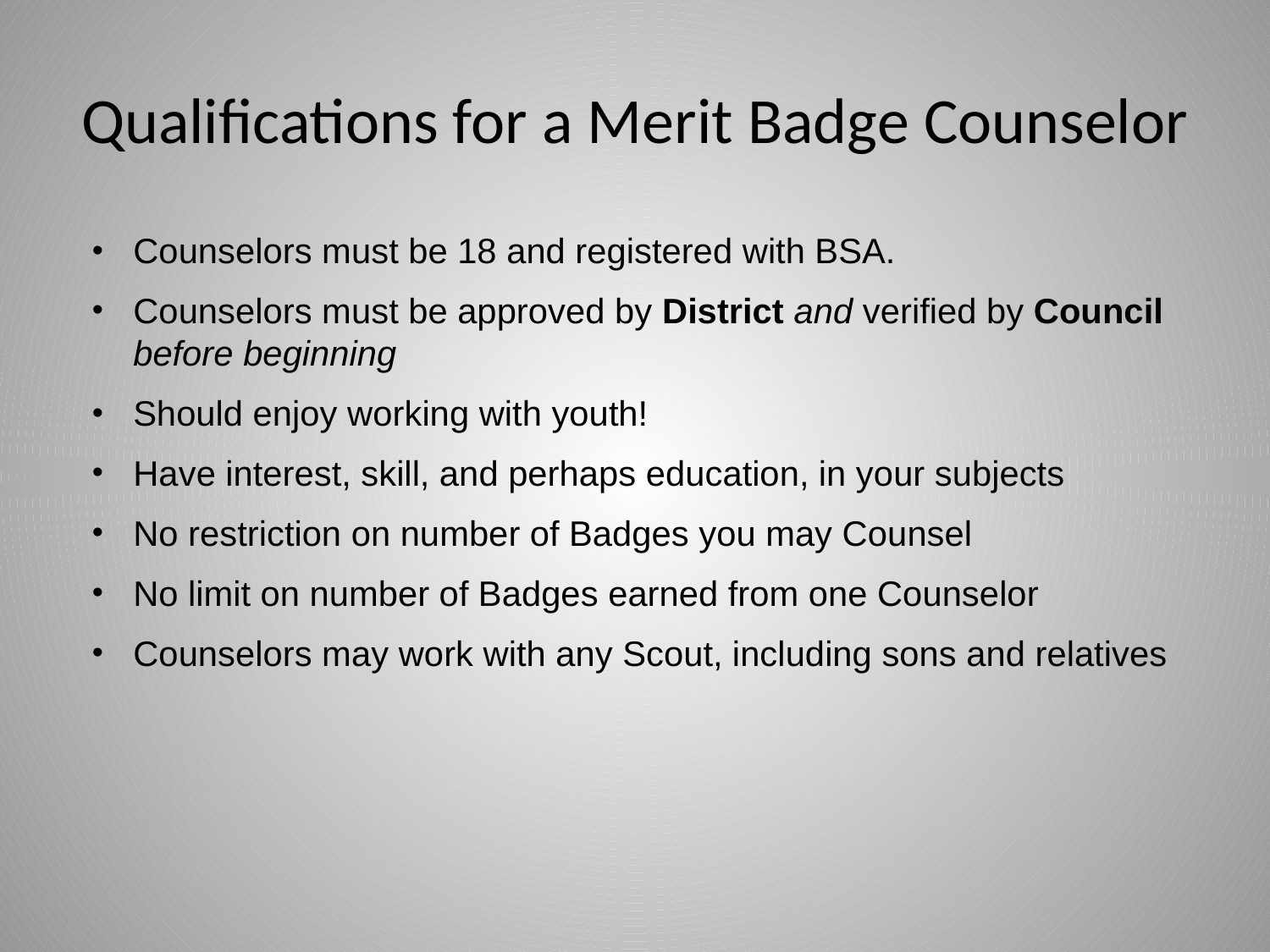

# Qualifications for a Merit Badge Counselor
Counselors must be 18 and registered with BSA.
Counselors must be approved by District and verified by Council before beginning
Should enjoy working with youth!
Have interest, skill, and perhaps education, in your subjects
No restriction on number of Badges you may Counsel
No limit on number of Badges earned from one Counselor
Counselors may work with any Scout, including sons and relatives